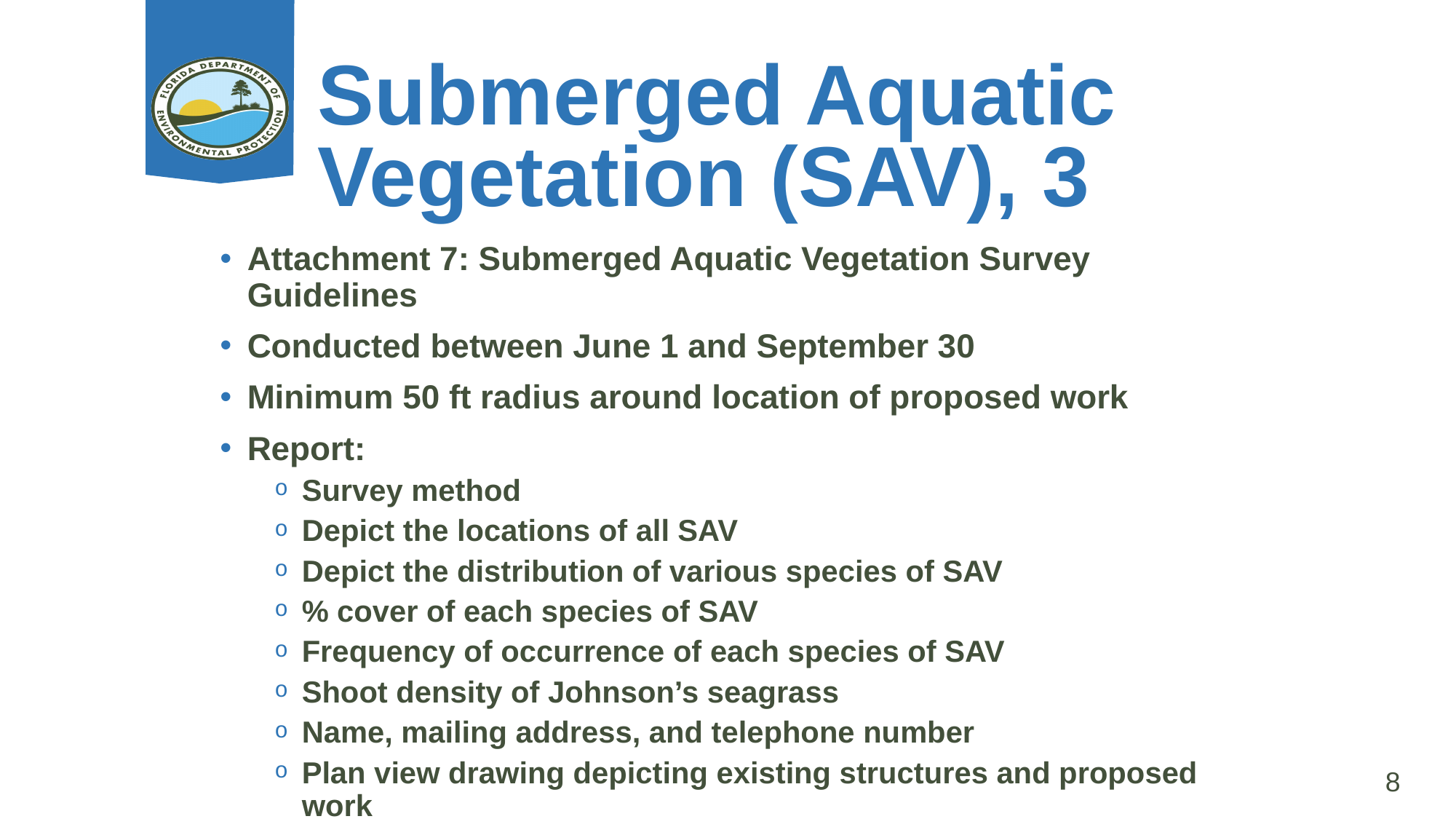

# Submerged Aquatic Vegetation (SAV), 3
Attachment 7: Submerged Aquatic Vegetation Survey Guidelines
Conducted between June 1 and September 30
Minimum 50 ft radius around location of proposed work
Report:
Survey method
Depict the locations of all SAV
Depict the distribution of various species of SAV
% cover of each species of SAV
Frequency of occurrence of each species of SAV
Shoot density of Johnson’s seagrass
Name, mailing address, and telephone number
Plan view drawing depicting existing structures and proposed work